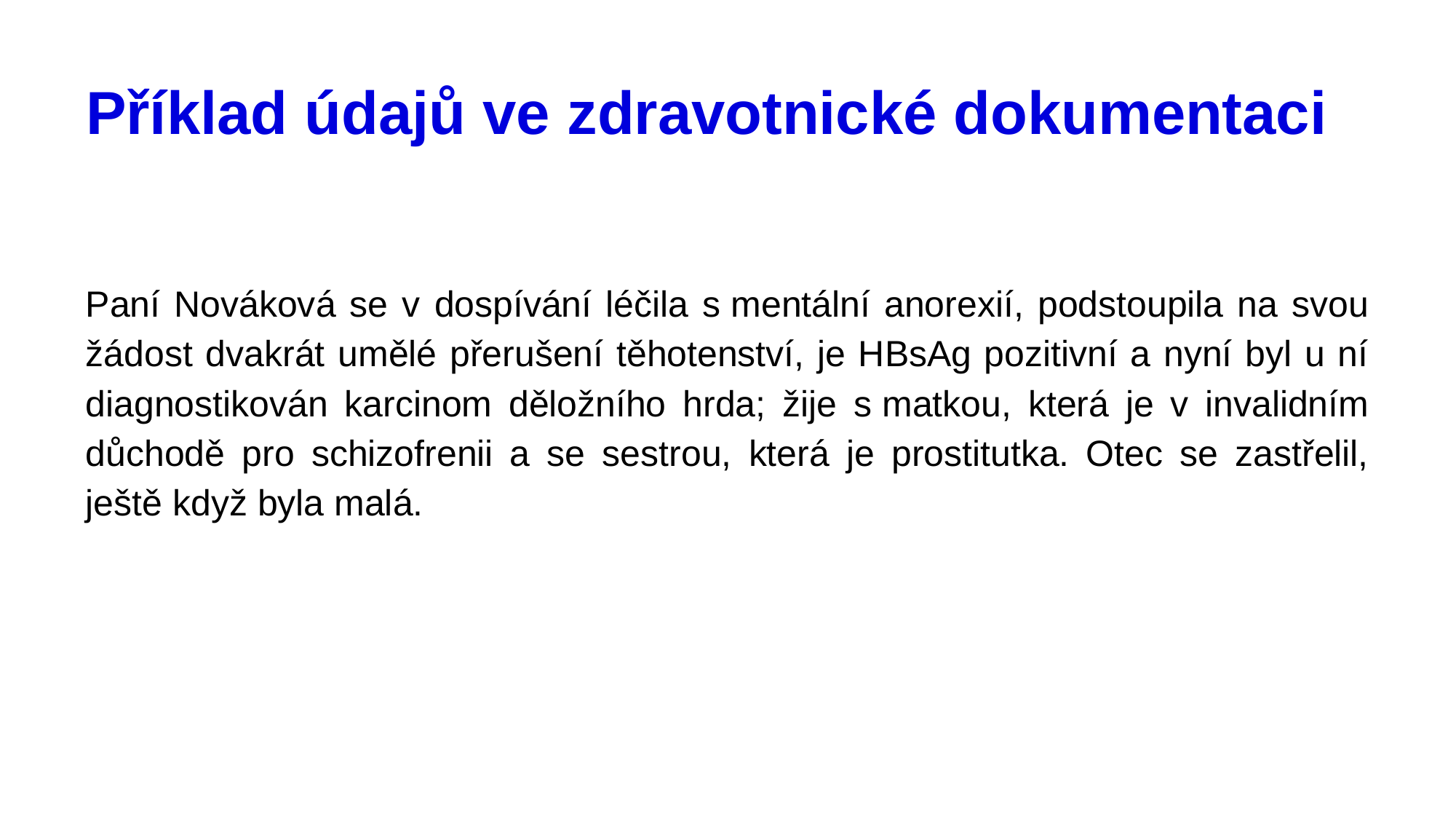

# Příklad údajů ve zdravotnické dokumentaci

Paní Nováková se v dospívání léčila s mentální anorexií, podstoupila na svou žádost dvakrát umělé přerušení těhotenství, je HBsAg pozitivní a nyní byl u ní diagnostikován karcinom děložního hrda; žije s matkou, která je v invalidním důchodě pro schizofrenii a se sestrou, která je prostitutka. Otec se zastřelil, ještě když byla malá.